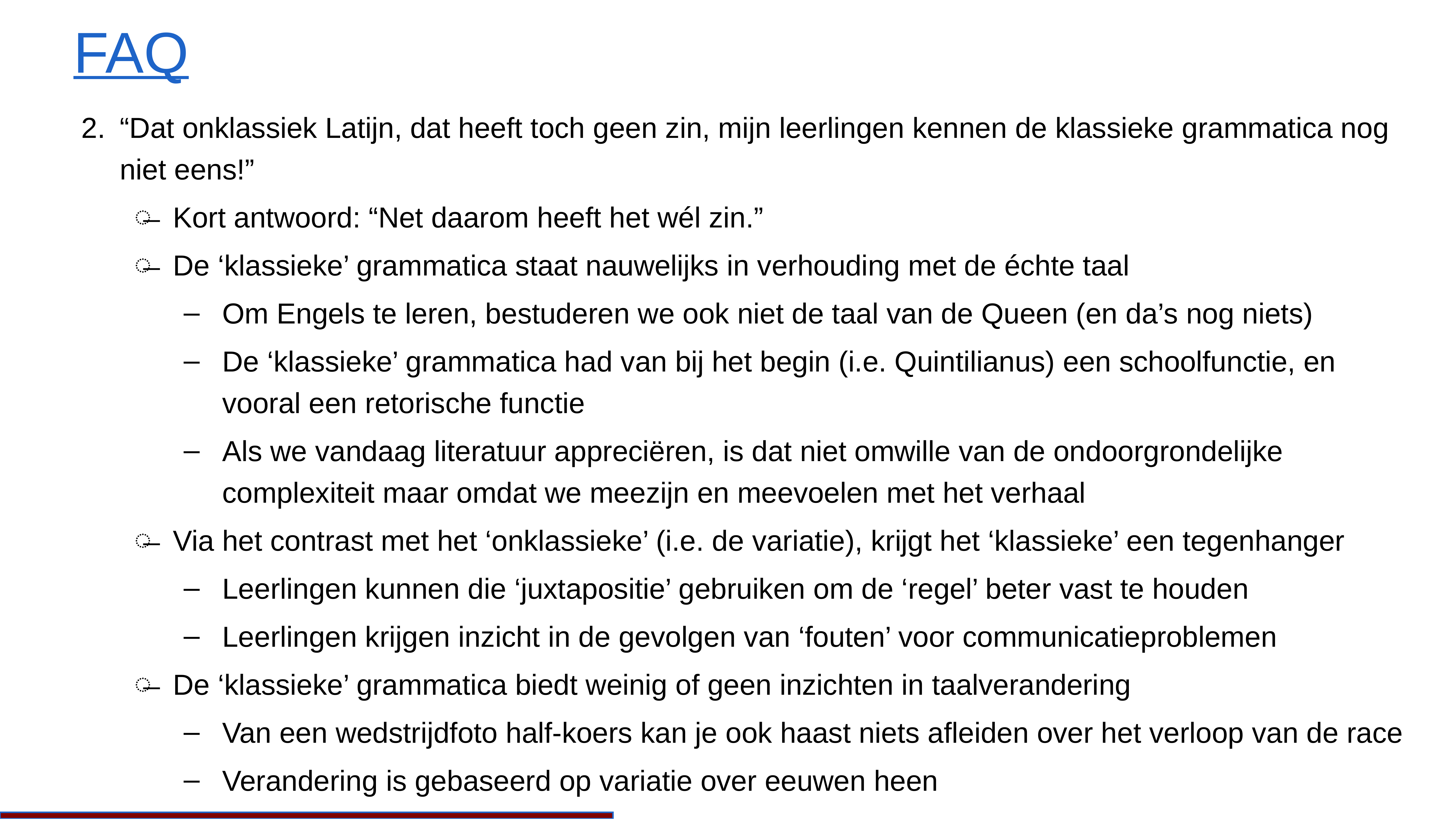

# FAQ
“Dat onklassiek Latijn, dat heeft toch geen zin, mijn leerlingen kennen de klassieke grammatica nog niet eens!”
Kort antwoord: “Net daarom heeft het wél zin.”
De ‘klassieke’ grammatica staat nauwelijks in verhouding met de échte taal
Om Engels te leren, bestuderen we ook niet de taal van de Queen (en da’s nog niets)
De ‘klassieke’ grammatica had van bij het begin (i.e. Quintilianus) een schoolfunctie, en vooral een retorische functie
Als we vandaag literatuur appreciëren, is dat niet omwille van de ondoorgrondelijke complexiteit maar omdat we meezijn en meevoelen met het verhaal
Via het contrast met het ‘onklassieke’ (i.e. de variatie), krijgt het ‘klassieke’ een tegenhanger
Leerlingen kunnen die ‘juxtapositie’ gebruiken om de ‘regel’ beter vast te houden
Leerlingen krijgen inzicht in de gevolgen van ‘fouten’ voor communicatieproblemen
De ‘klassieke’ grammatica biedt weinig of geen inzichten in taalverandering
Van een wedstrijdfoto half-koers kan je ook haast niets afleiden over het verloop van de race
Verandering is gebaseerd op variatie over eeuwen heen